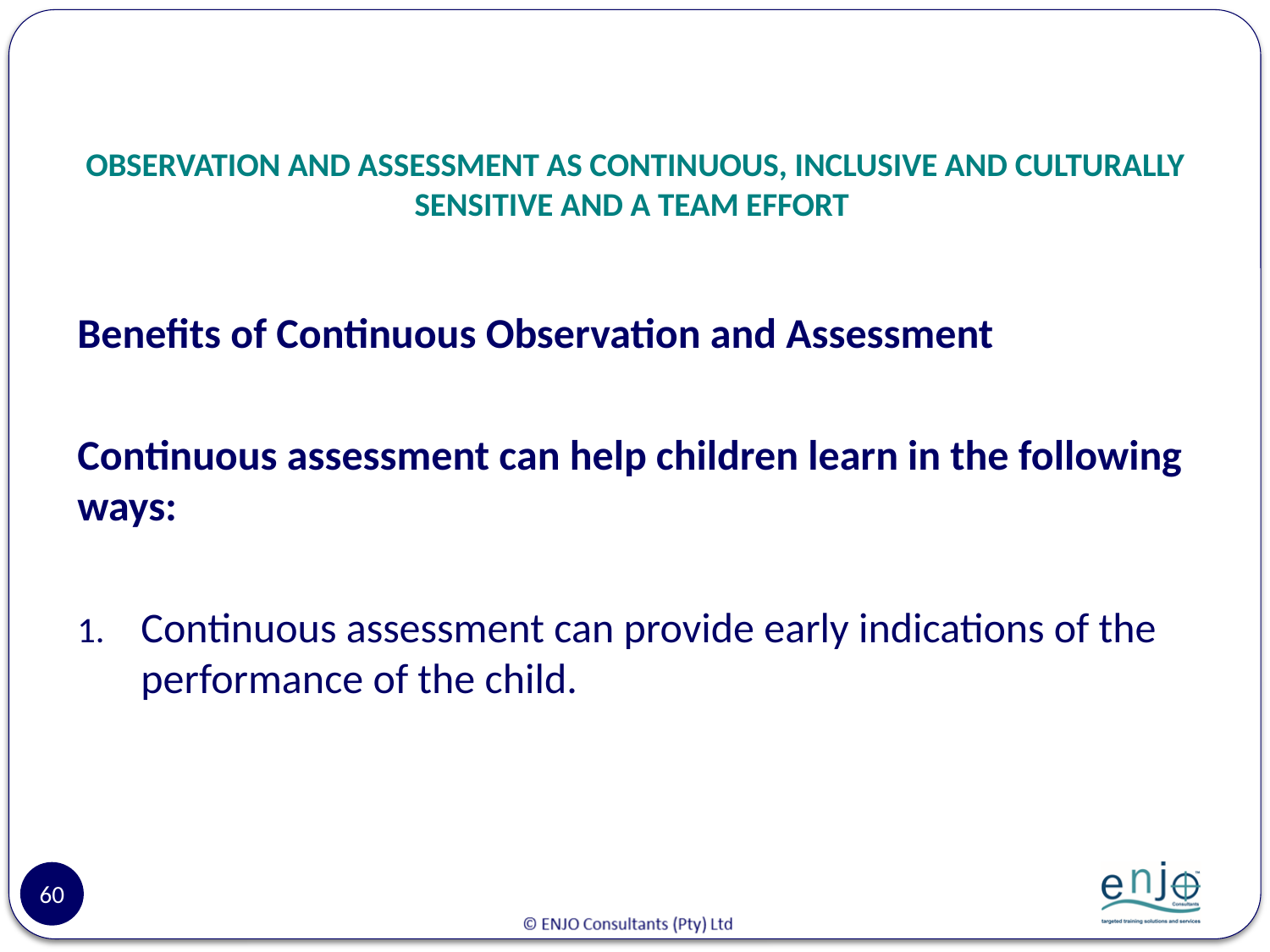

# OBSERVATION AND ASSESSMENT AS CONTINUOUS, INCLUSIVE AND CULTURALLY SENSITIVE AND A TEAM EFFORT
Benefits of Continuous Observation and Assessment

Continuous assessment can help children learn in the following ways:

Continuous assessment can provide early indications of the performance of the child.

60